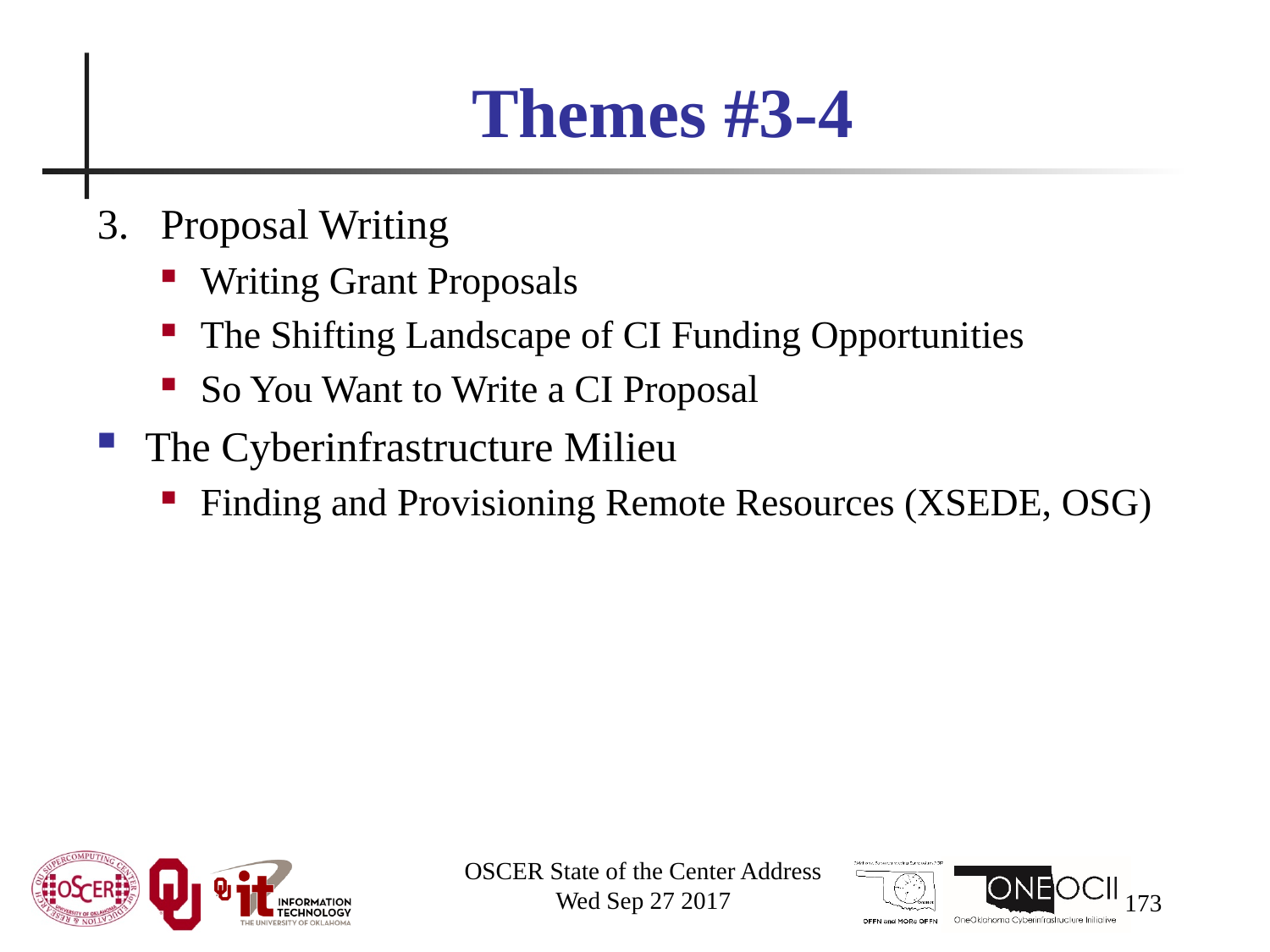

# Themes #3-4
Proposal Writing
Writing Grant Proposals
The Shifting Landscape of CI Funding Opportunities
So You Want to Write a CI Proposal
The Cyberinfrastructure Milieu
Finding and Provisioning Remote Resources (XSEDE, OSG)
OSCER State of the Center Address
Wed Sep 27 2017
173